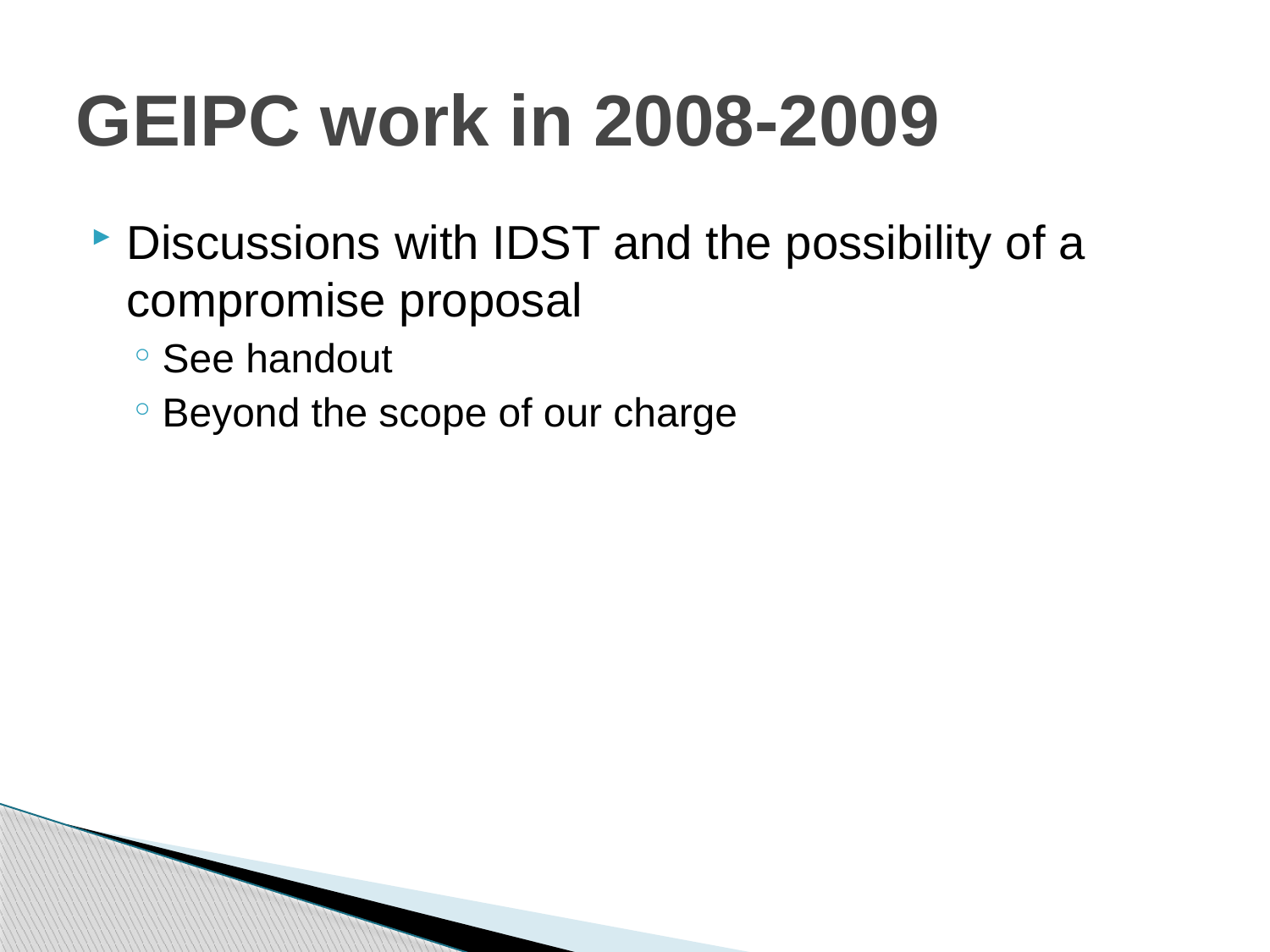

# GEIPC work in 2008-2009
Discussions with IDST and the possibility of a compromise proposal
See handout
Beyond the scope of our charge